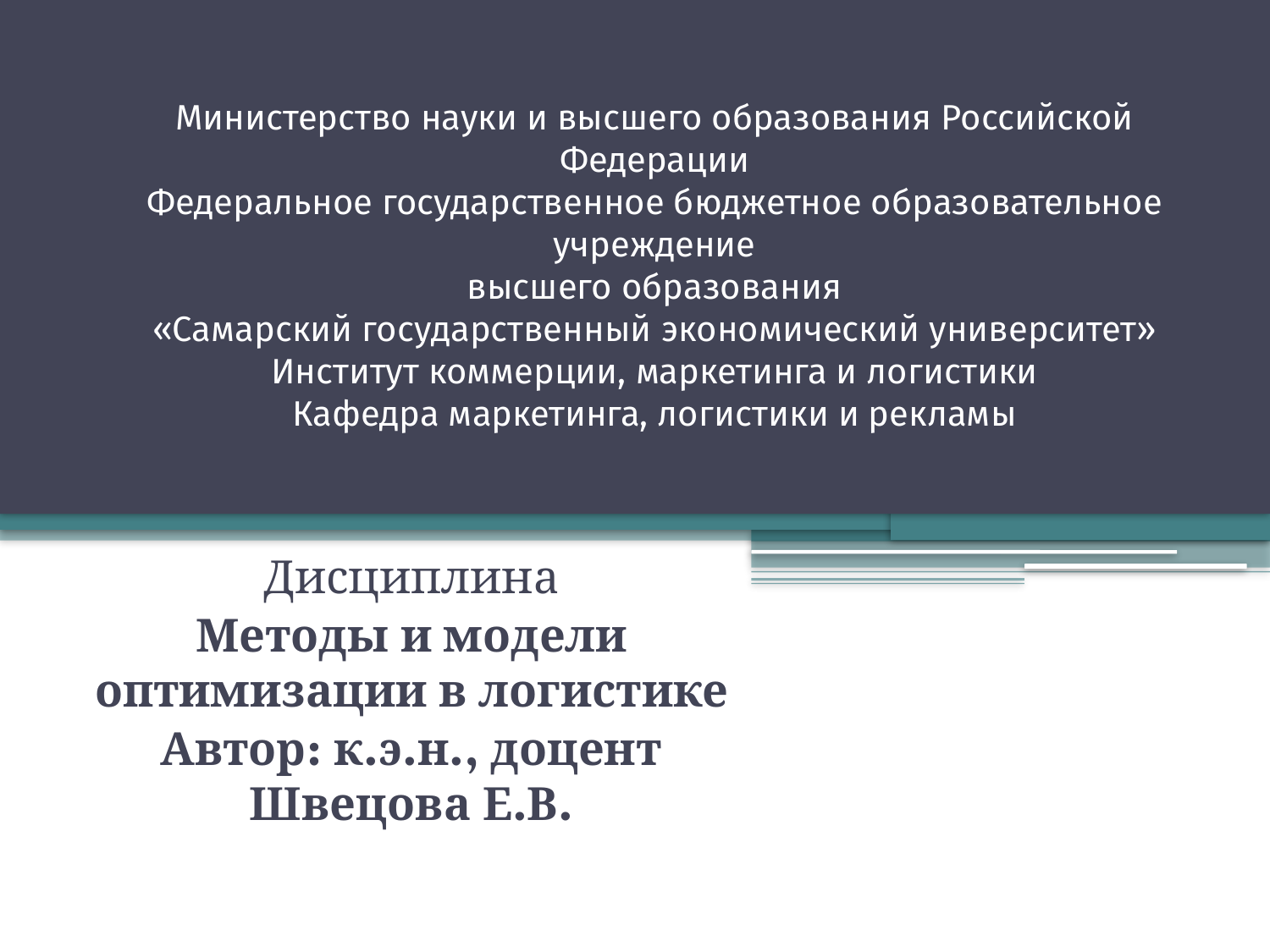

# Министерство науки и высшего образования Российской Федерации Федеральное государственное бюджетное образовательное учреждение высшего образования «Самарский государственный экономический университет» Институт коммерции, маркетинга и логистики Кафедра маркетинга, логистики и рекламы
Дисциплина
Методы и модели оптимизации в логистике
Автор: к.э.н., доцент Швецова Е.В.